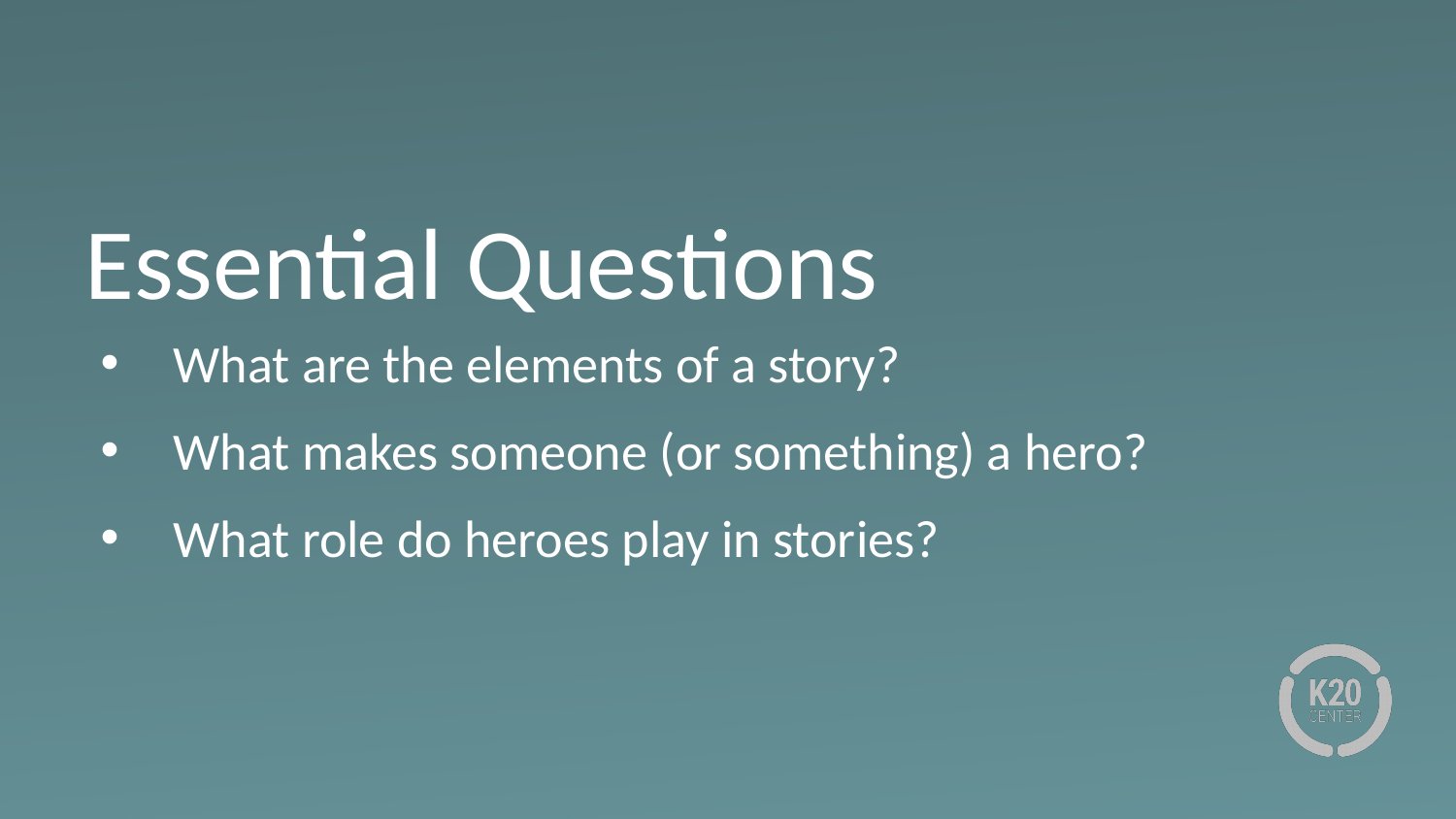

# Essential Questions
What are the elements of a story?
What makes someone (or something) a hero?
What role do heroes play in stories?